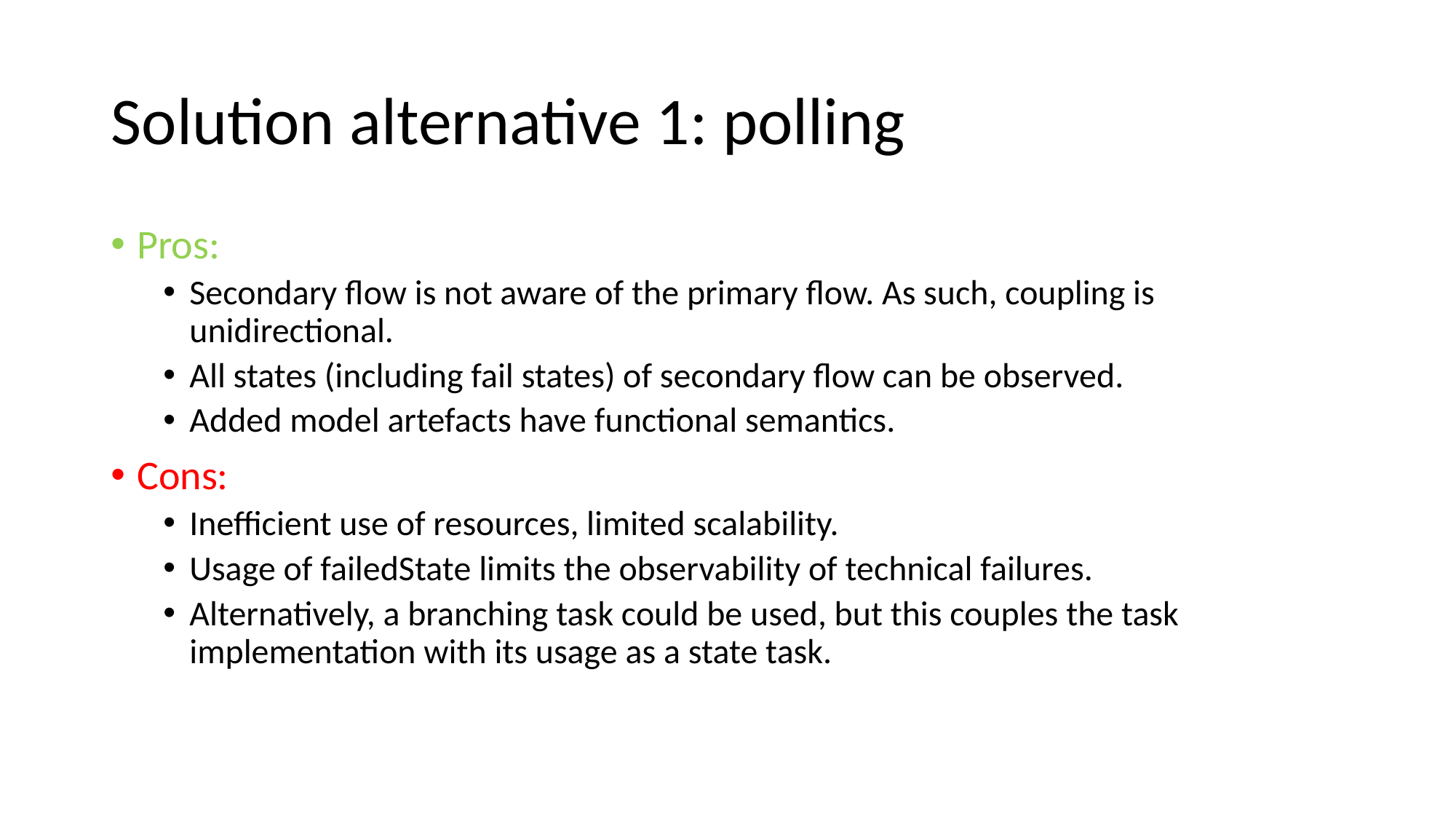

# Solution alternative 1: polling
Pros:
Secondary flow is not aware of the primary flow. As such, coupling is unidirectional.
All states (including fail states) of secondary flow can be observed.
Added model artefacts have functional semantics.
Cons:
Inefficient use of resources, limited scalability.
Usage of failedState limits the observability of technical failures.
Alternatively, a branching task could be used, but this couples the task implementation with its usage as a state task.